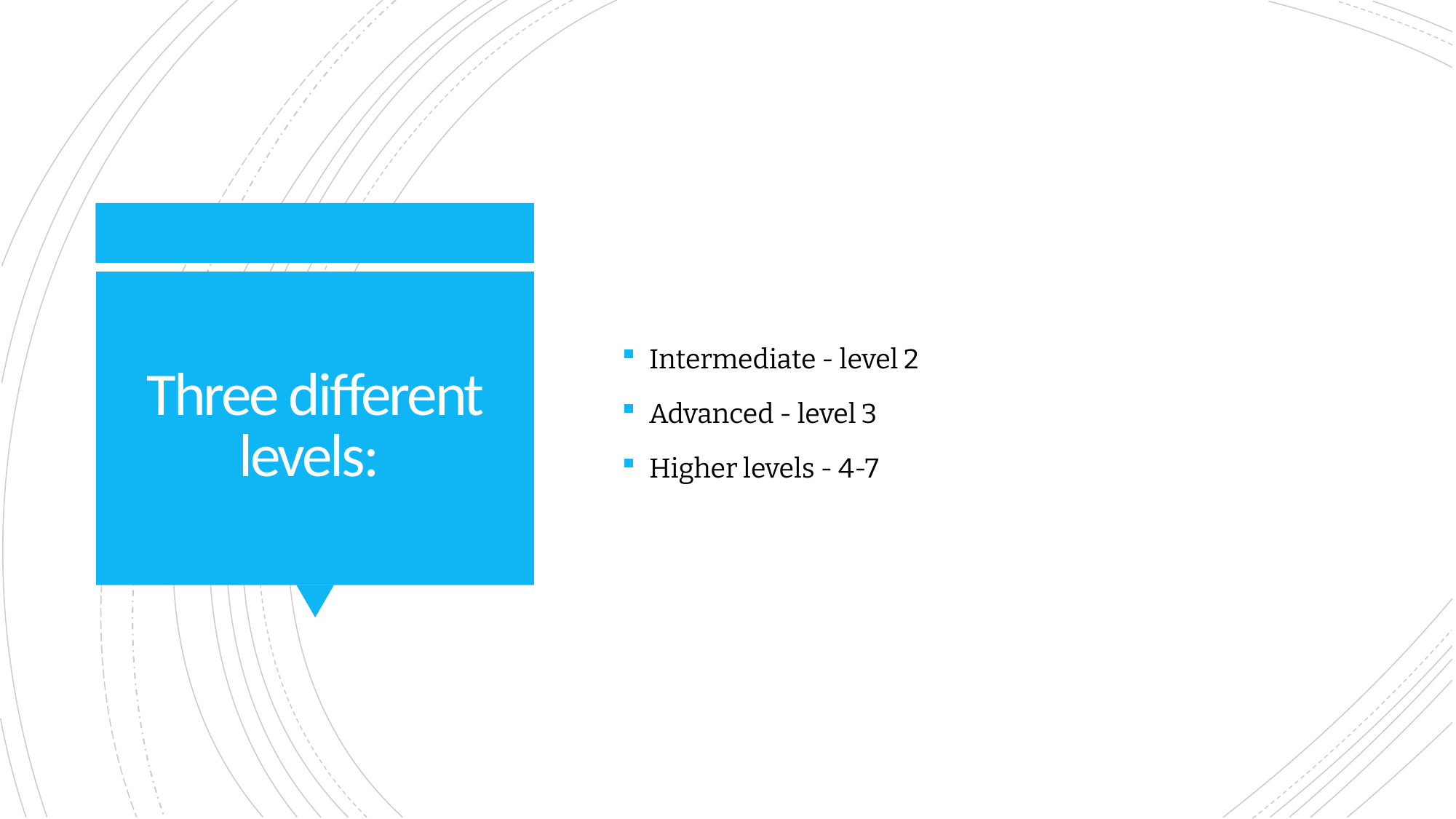

Intermediate - level 2
Advanced - level 3
Higher levels - 4-7
# Three different levels: